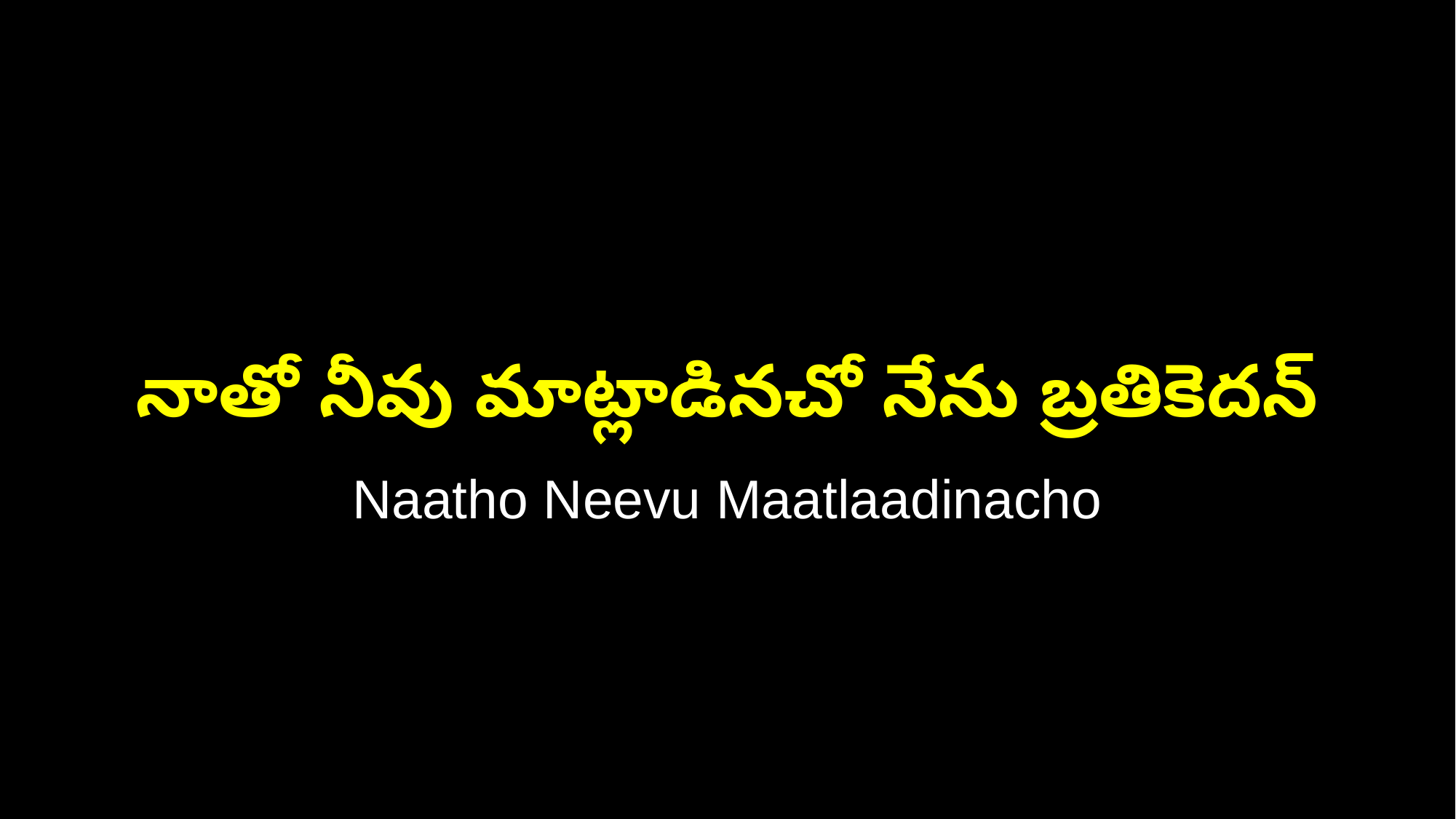

నాతో నీవు మాట్లాడినచో నేను బ్రతికెదన్
Naatho Neevu Maatlaadinacho